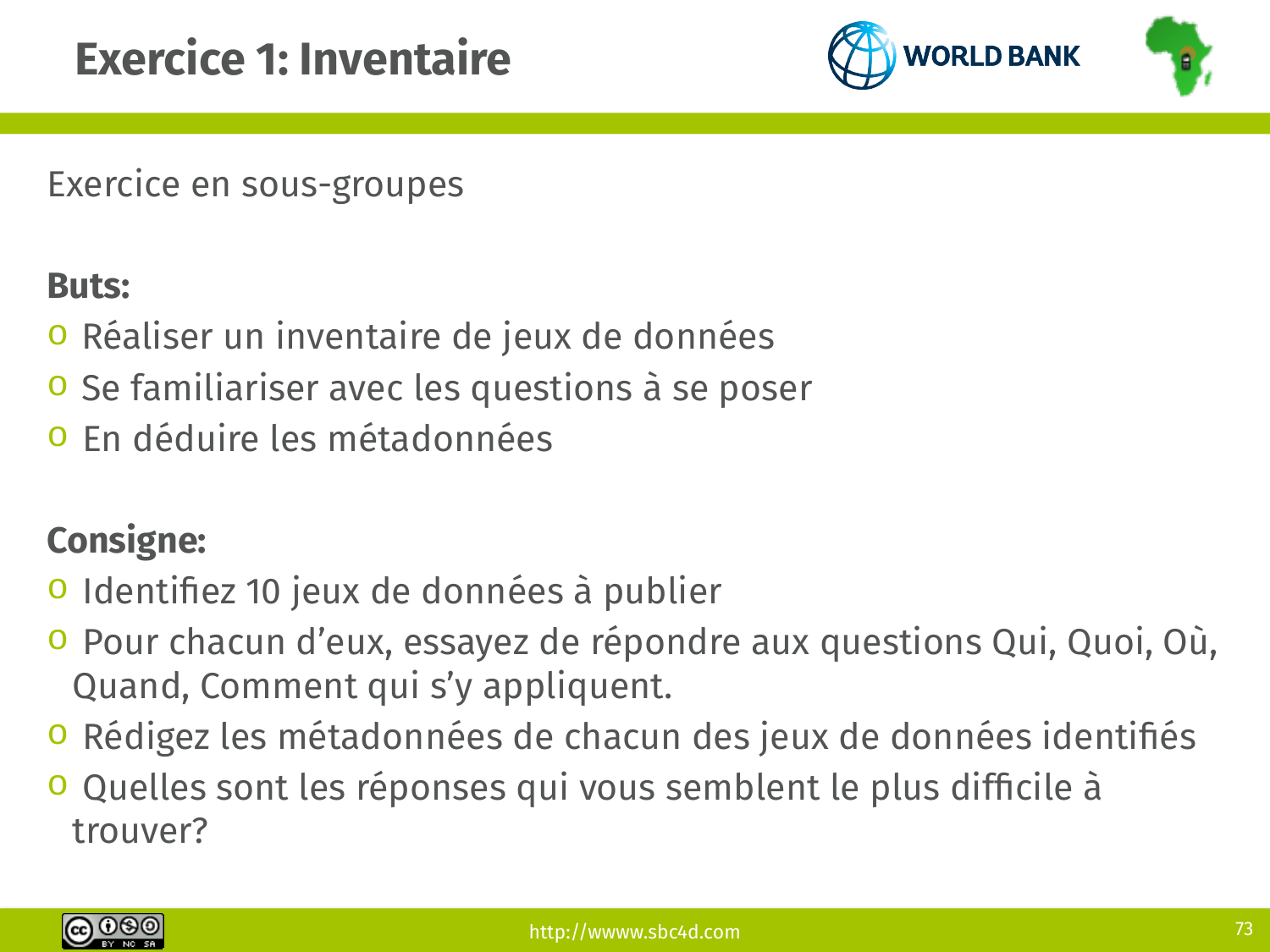

# Exercice 1: Inventaire
Exercice en sous-groupes

Buts:
 Réaliser un inventaire de jeux de données
 Se familiariser avec les questions à se poser
 En déduire les métadonnées

Consigne:
 Identifiez 10 jeux de données à publier
 Pour chacun d’eux, essayez de répondre aux questions Qui, Quoi, Où, Quand, Comment qui s’y appliquent.
 Rédigez les métadonnées de chacun des jeux de données identifiés
 Quelles sont les réponses qui vous semblent le plus difficile à trouver?